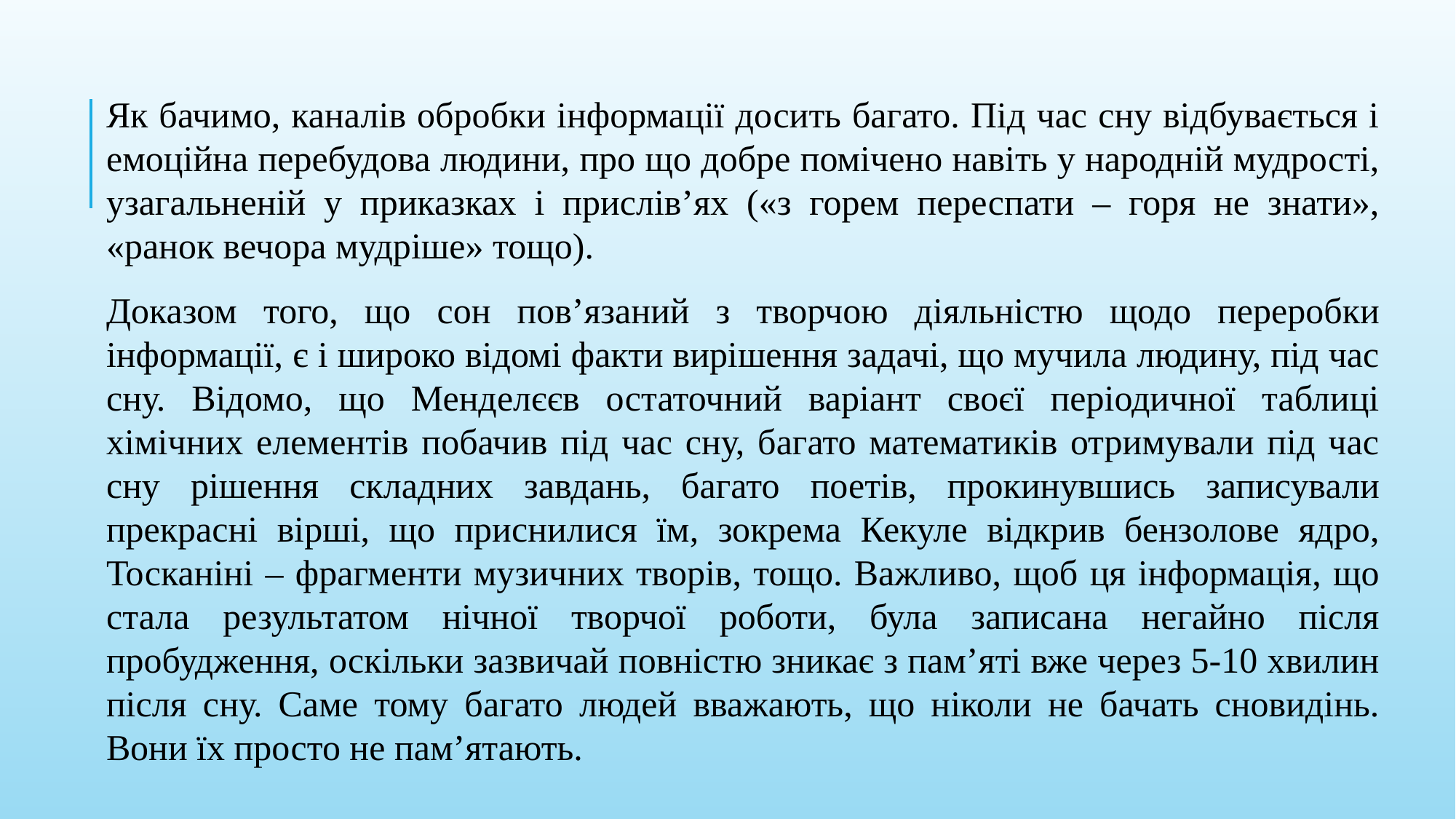

Як бачимо, каналів обробки інформації досить багато. Під час сну відбувається і емоційна перебудова людини, про що добре помічено навіть у народній мудрості, узагальненій у приказках і прислів’ях («з горем переспати – горя не знати», «ранок вечора мудріше» тощо).
Доказом того, що сон пов’язаний з творчою діяльністю щодо переробки інформації, є і широко відомі факти вирішення задачі, що мучила людину, під час сну. Відомо, що Менделєєв остаточний варіант своєї періодичної таблиці хімічних елементів побачив під час сну, багато математиків отримували під час сну рішення складних завдань, багато поетів, прокинувшись записували прекрасні вірші, що приснилися їм, зокрема Кекуле відкрив бензолове ядро, Тосканіні – фрагменти музичних творів, тощо. Важливо, щоб ця інформація, що стала результатом нічної творчої роботи, була записана негайно після пробудження, оскільки зазвичай повністю зникає з пам’яті вже через 5-10 хвилин після сну. Саме тому багато людей вважають, що ніколи не бачать сновидінь. Вони їх просто не пам’ятають.